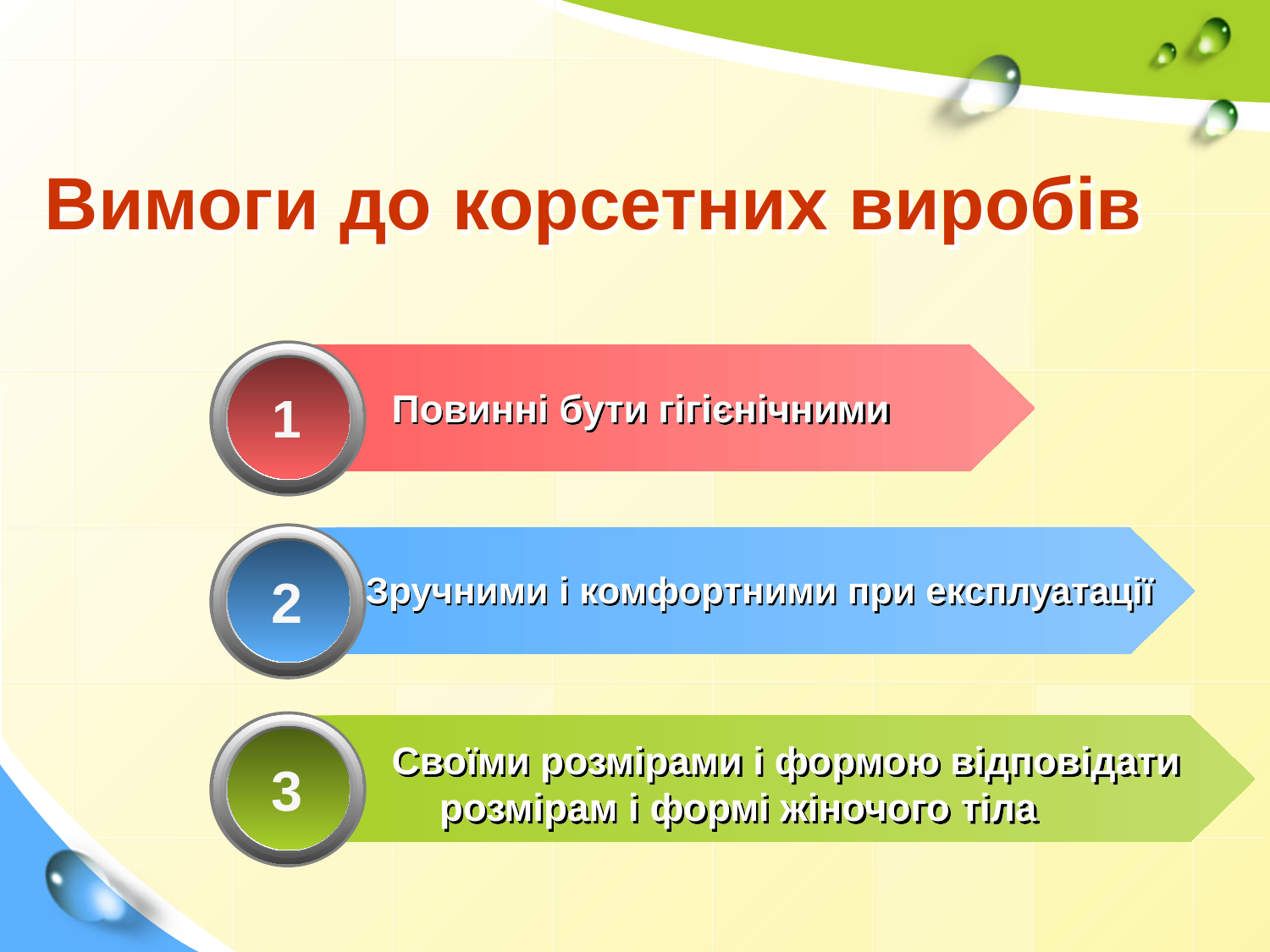

# Вимоги до корсетних виробів

Повинні бути гігієнічними

1

Зручними і комфортними при експлуатації

2

Своїми розмірами і формою відповідати розмірам і формі жіночого тіла
3